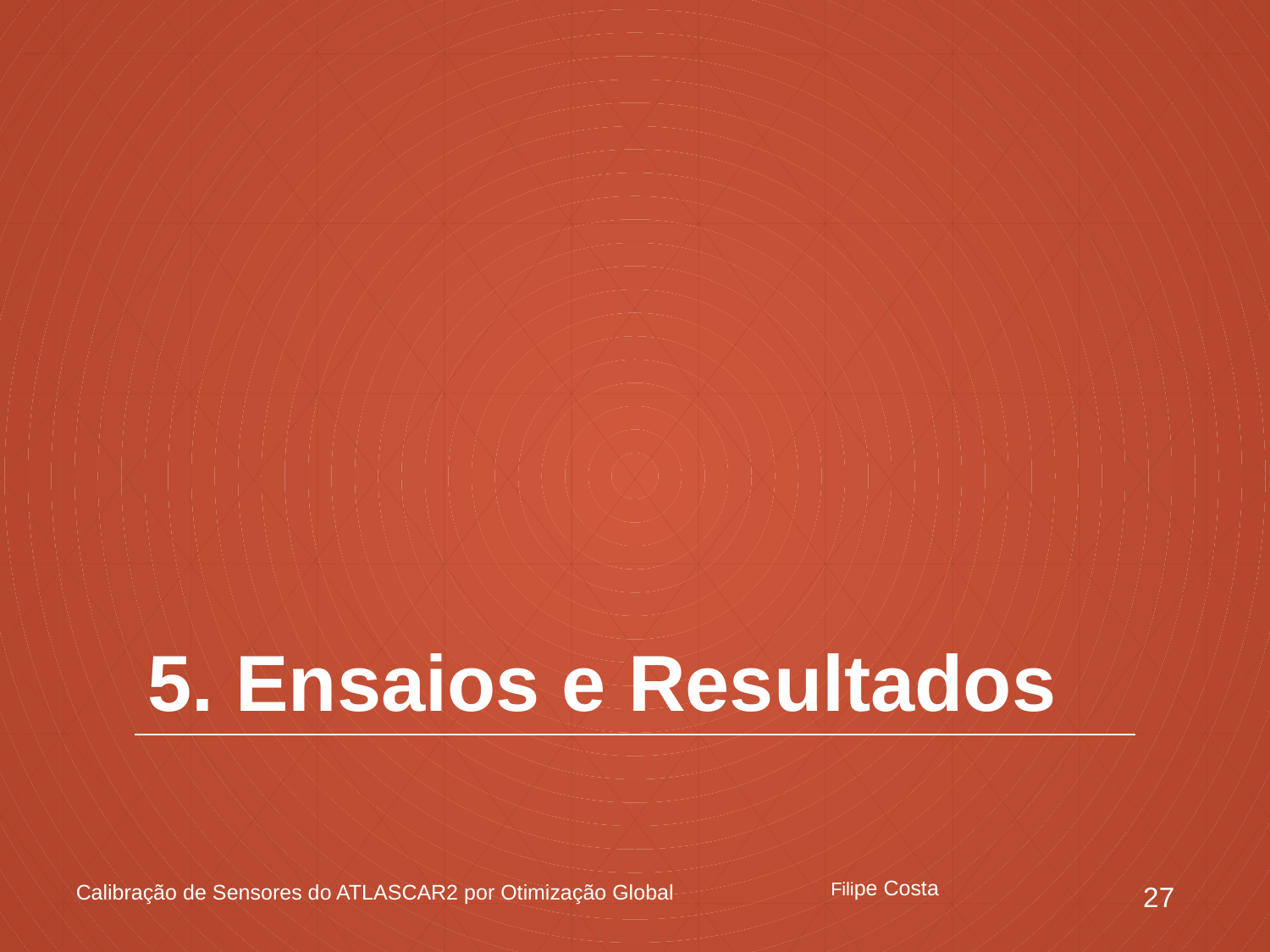

# 5. Ensaios e Resultados
Filipe Costa
Calibração de Sensores do ATLASCAR2 por Otimização Global
27